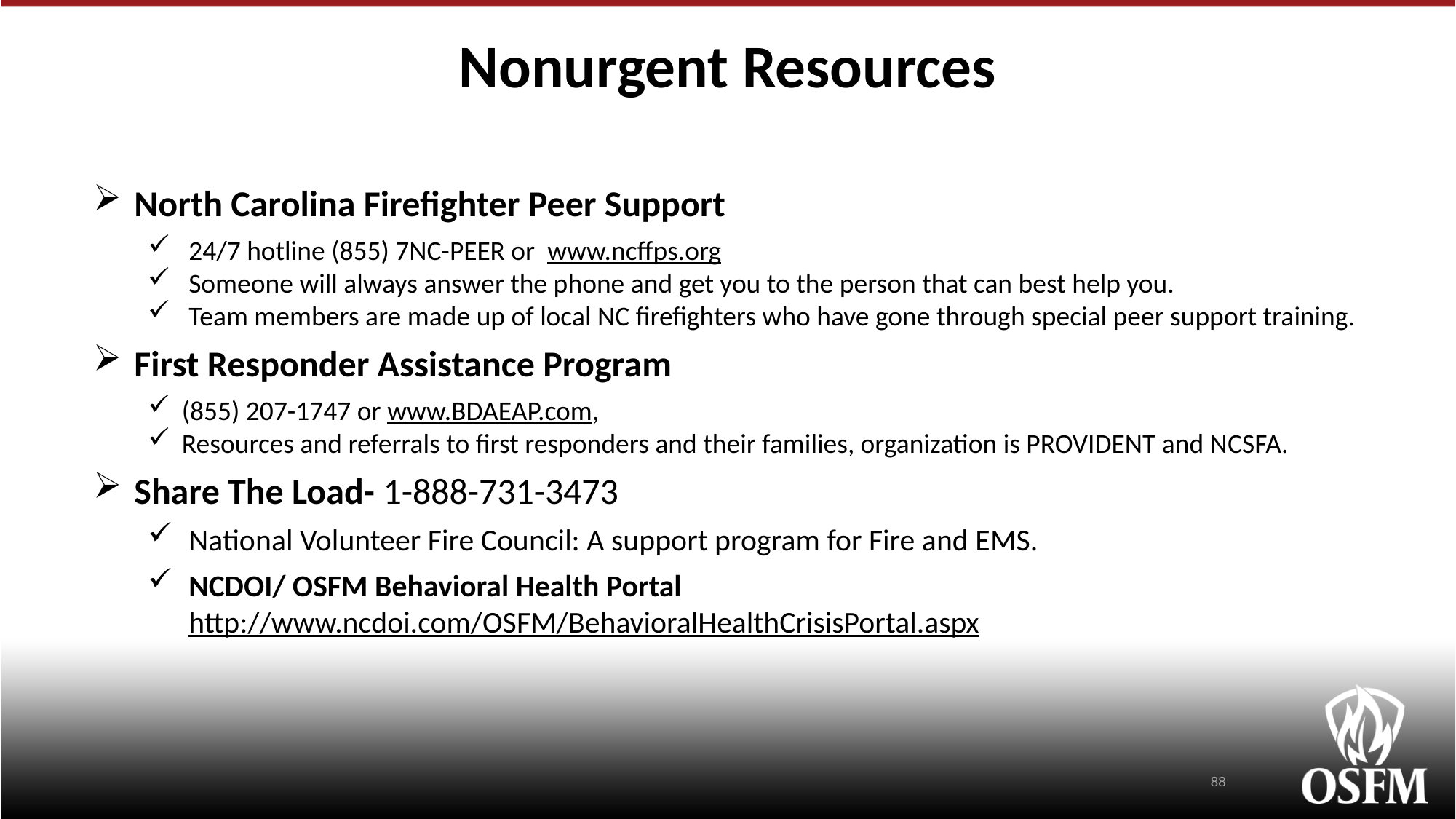

Nonurgent Resources
North Carolina Firefighter Peer Support
24/7 hotline (855) 7NC-PEER or  www.ncffps.org
Someone will always answer the phone and get you to the person that can best help you.
Team members are made up of local NC firefighters who have gone through special peer support training.
First Responder Assistance Program
(855) 207-1747 or www.BDAEAP.com,
Resources and referrals to first responders and their families, organization is PROVIDENT and NCSFA.
Share The Load- 1-888-731-3473
National Volunteer Fire Council: A support program for Fire and EMS.
NCDOI/ OSFM Behavioral Health Portal http://www.ncdoi.com/OSFM/BehavioralHealthCrisisPortal.aspx

88